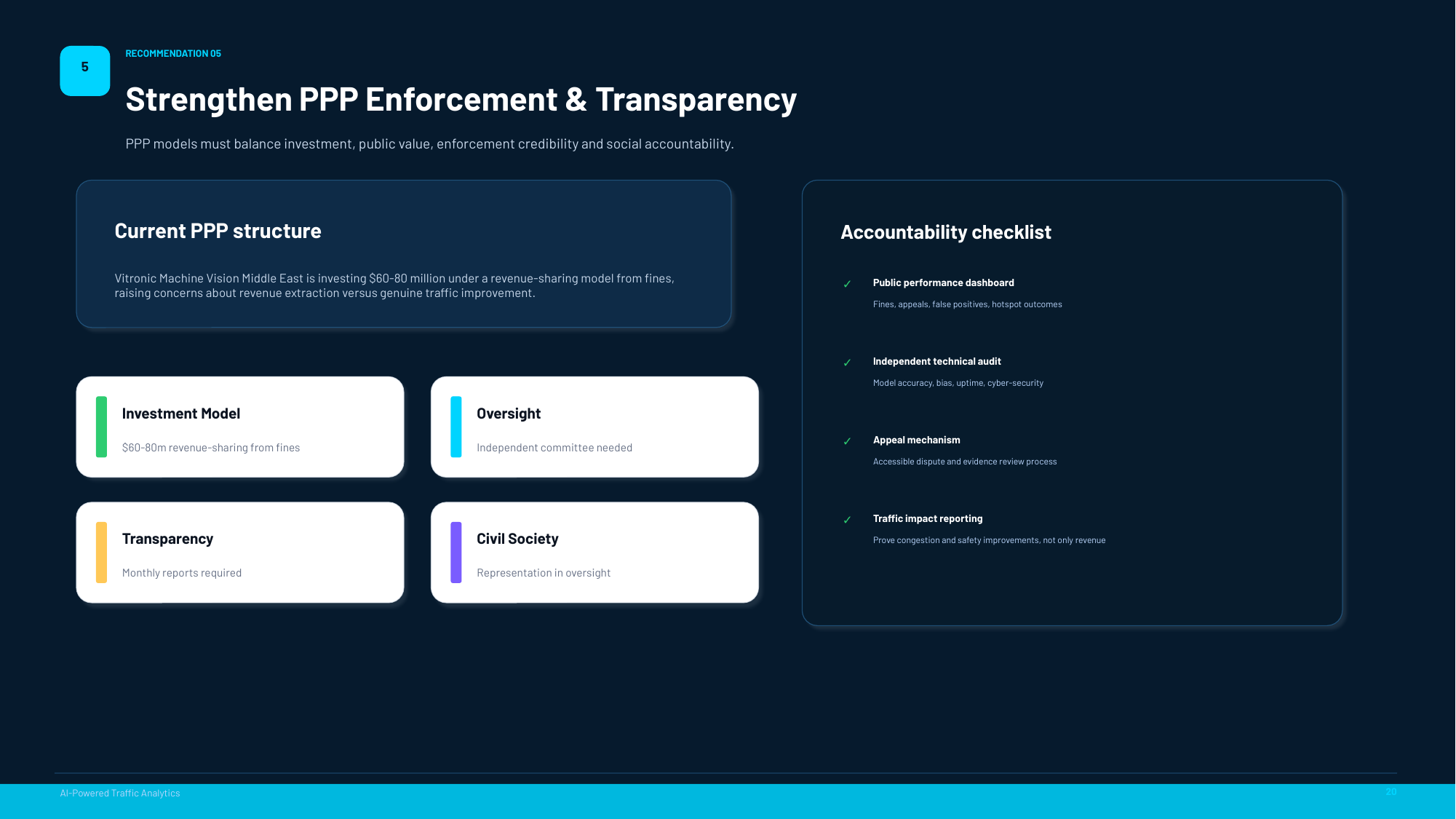

RECOMMENDATION 05

5
Strengthen PPP Enforcement & Transparency
PPP models must balance investment, public value, enforcement credibility and social accountability.

Current PPP structure
Accountability checklist
Vitronic Machine Vision Middle East is investing $60-80 million under a revenue-sharing model from fines, raising concerns about revenue extraction versus genuine traffic improvement.
Public performance dashboard
✓
Fines, appeals, false positives, hotspot outcomes
Independent technical audit
✓
Model accuracy, bias, uptime, cyber-security

Investment Model
Oversight
Appeal mechanism
✓
$60-80m revenue-sharing from fines
Independent committee needed
Accessible dispute and evidence review process

Traffic impact reporting
✓

Transparency
Civil Society
Prove congestion and safety improvements, not only revenue

Monthly reports required
Representation in oversight

20
AI-Powered Traffic Analytics